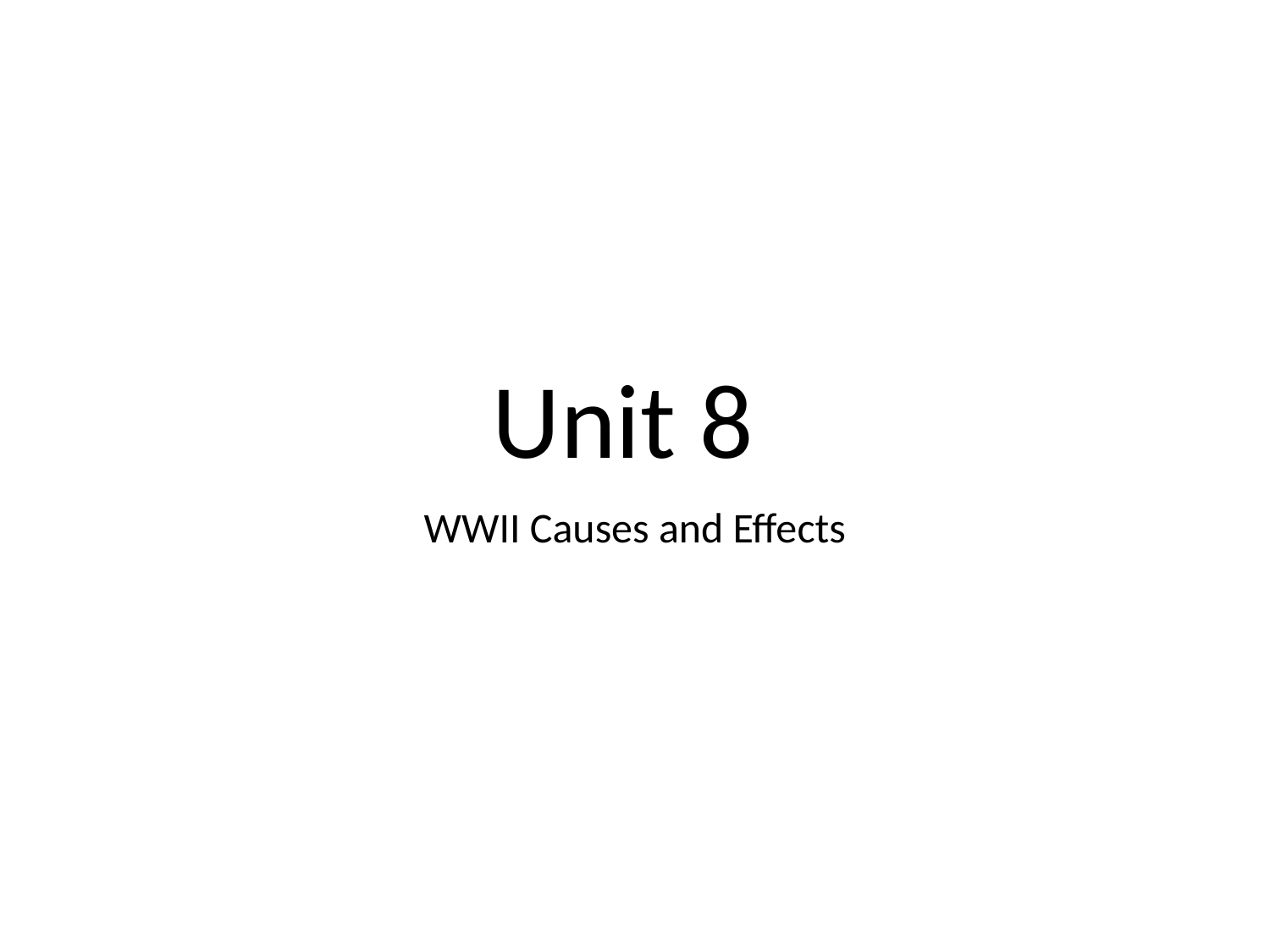

# Unit 8
WWII Causes and Effects